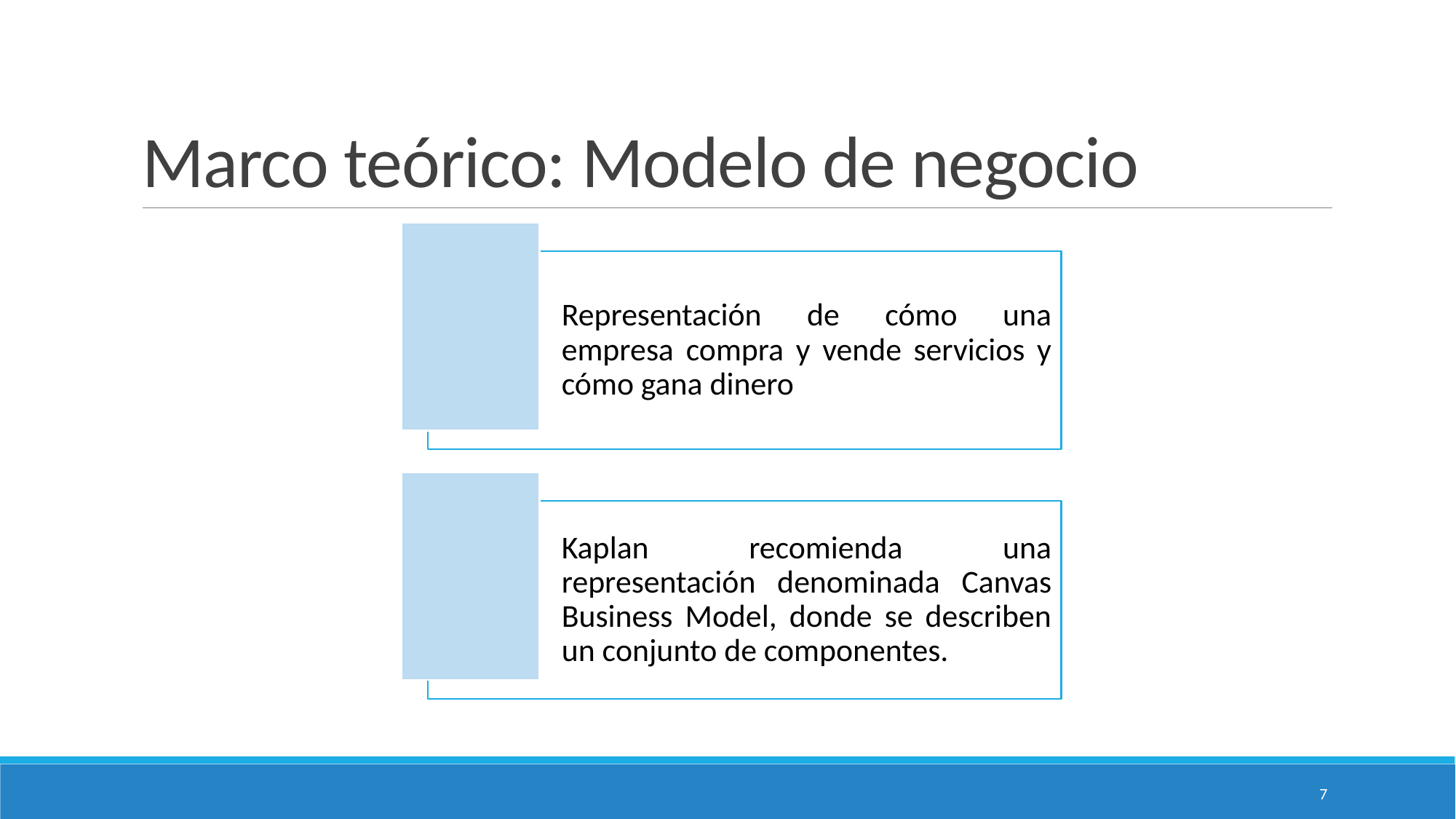

# Marco teórico: Modelo de negocio
Representación de cómo una empresa compra y vende servicios y cómo gana dinero
Kaplan recomienda una representación denominada Canvas Business Model, donde se describen un conjunto de componentes.
7